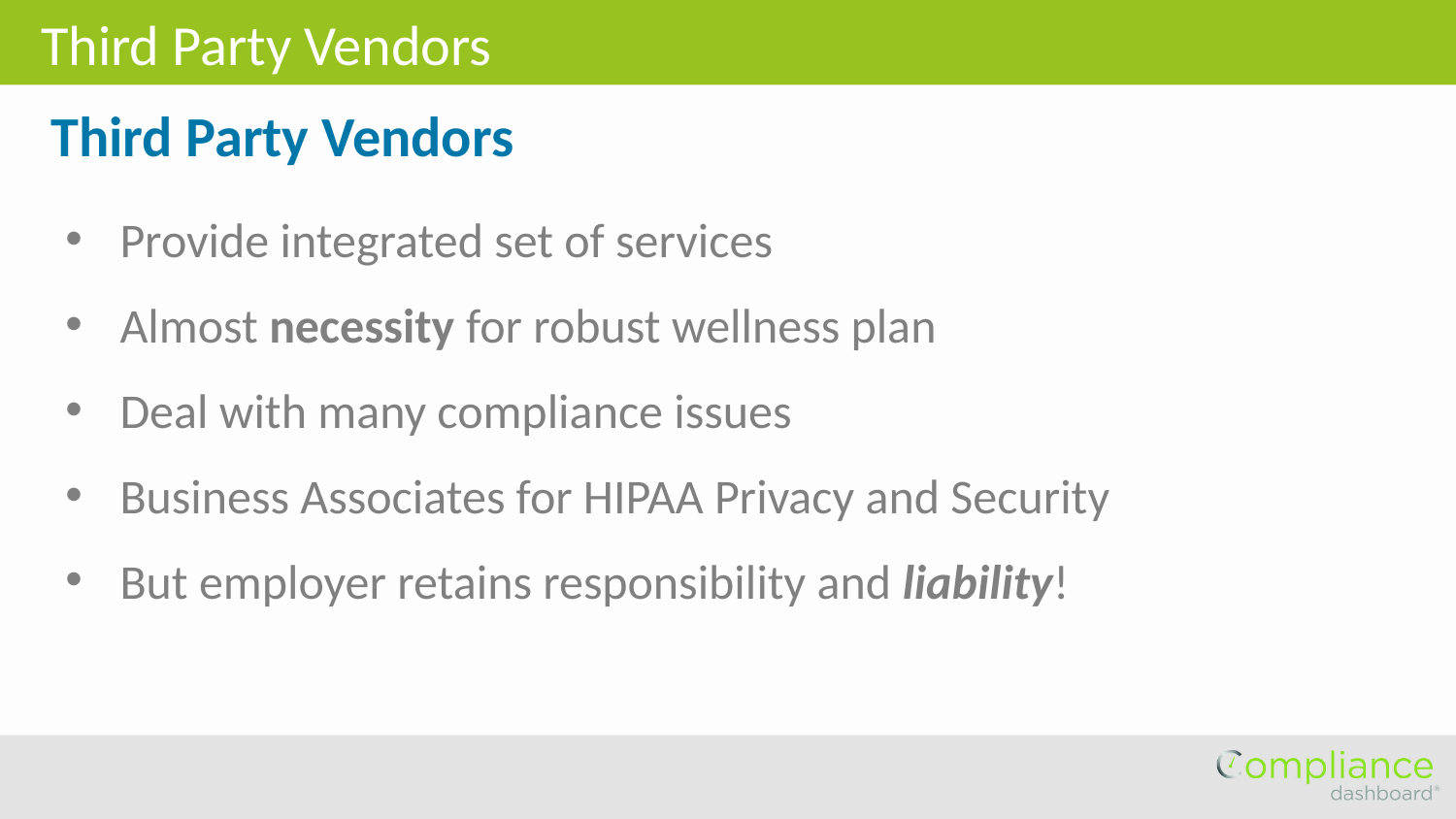

Third Party Vendors
Third Party Vendors
Provide integrated set of services
Almost necessity for robust wellness plan
Deal with many compliance issues
Business Associates for HIPAA Privacy and Security
But employer retains responsibility and liability!